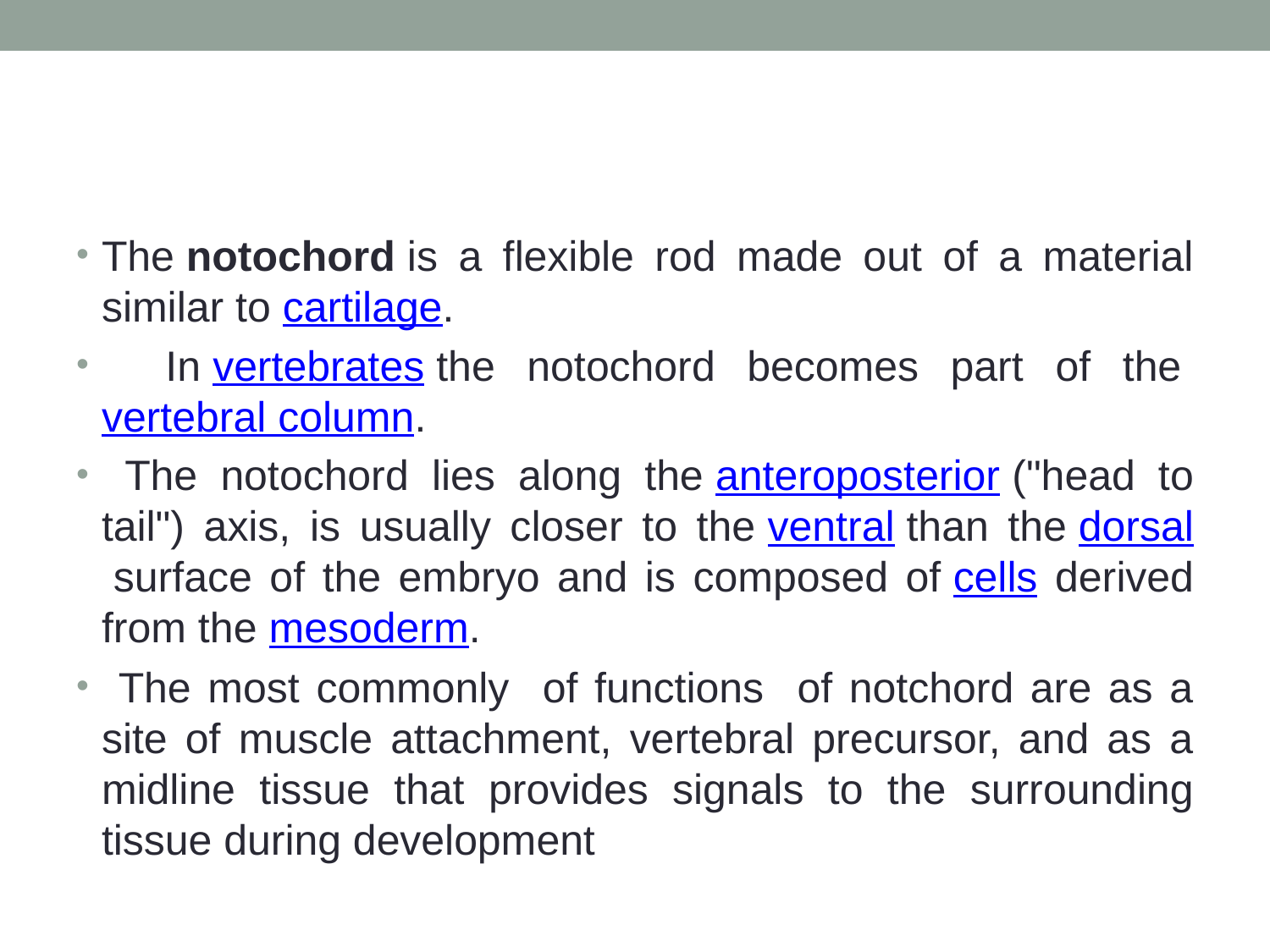

#
The notochord is a flexible rod made out of a material similar to cartilage.
  In vertebrates the notochord becomes part of the vertebral column.
 The notochord lies along the anteroposterior ("head to tail") axis, is usually closer to the ventral than the dorsal surface of the embryo and is composed of cells derived from the mesoderm.
 The most commonly  of functions  of notchord are as a site of muscle attachment, vertebral precursor, and as a midline tissue that provides signals to the surrounding tissue during development